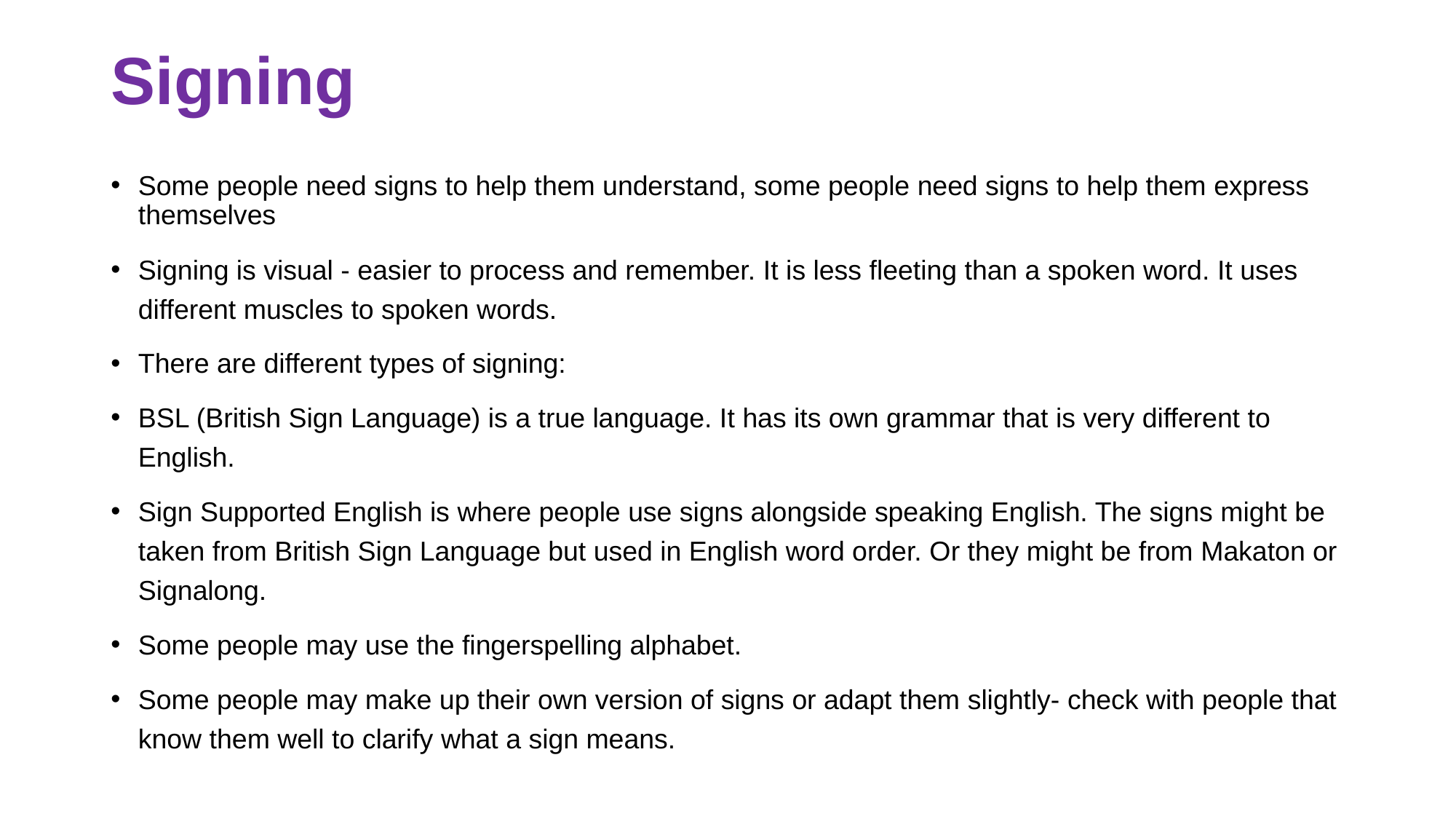

# Signing
Some people need signs to help them understand, some people need signs to help them express themselves
Signing is visual - easier to process and remember. It is less fleeting than a spoken word. It uses different muscles to spoken words.
There are different types of signing:
BSL (British Sign Language) is a true language. It has its own grammar that is very different to English.
Sign Supported English is where people use signs alongside speaking English. The signs might be taken from British Sign Language but used in English word order. Or they might be from Makaton or Signalong.
Some people may use the fingerspelling alphabet.
Some people may make up their own version of signs or adapt them slightly- check with people that know them well to clarify what a sign means.